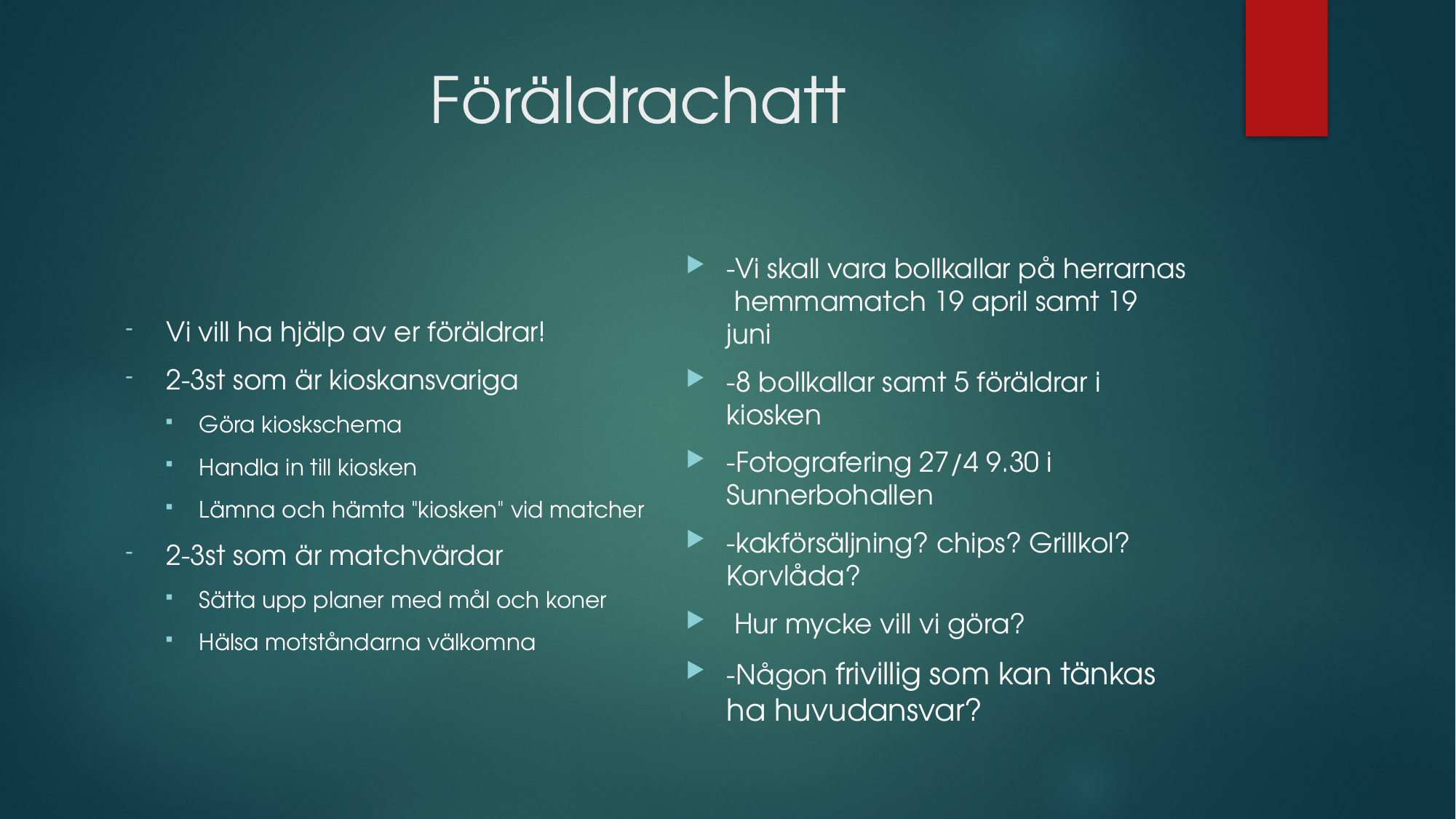

# Föräldrachatt
-Vi skall vara bollkallar på herrarnas  hemmamatch 19 april samt 19 juni
-8 bollkallar samt 5 föräldrar i kiosken
-Fotografering 27/4 9.30 i Sunnerbohallen
-kakförsäljning? chips? Grillkol? Korvlåda?
 Hur mycke vill vi göra?
-Någon frivillig som kan tänkas ha huvudansvar?

Vi vill ha hjälp av er föräldrar!
2-3st som är kioskansvariga
Göra kioskschema
Handla in till kiosken
Lämna och hämta "kiosken" vid matcher
2-3st som är matchvärdar
Sätta upp planer med mål och koner
Hälsa motståndarna välkomna